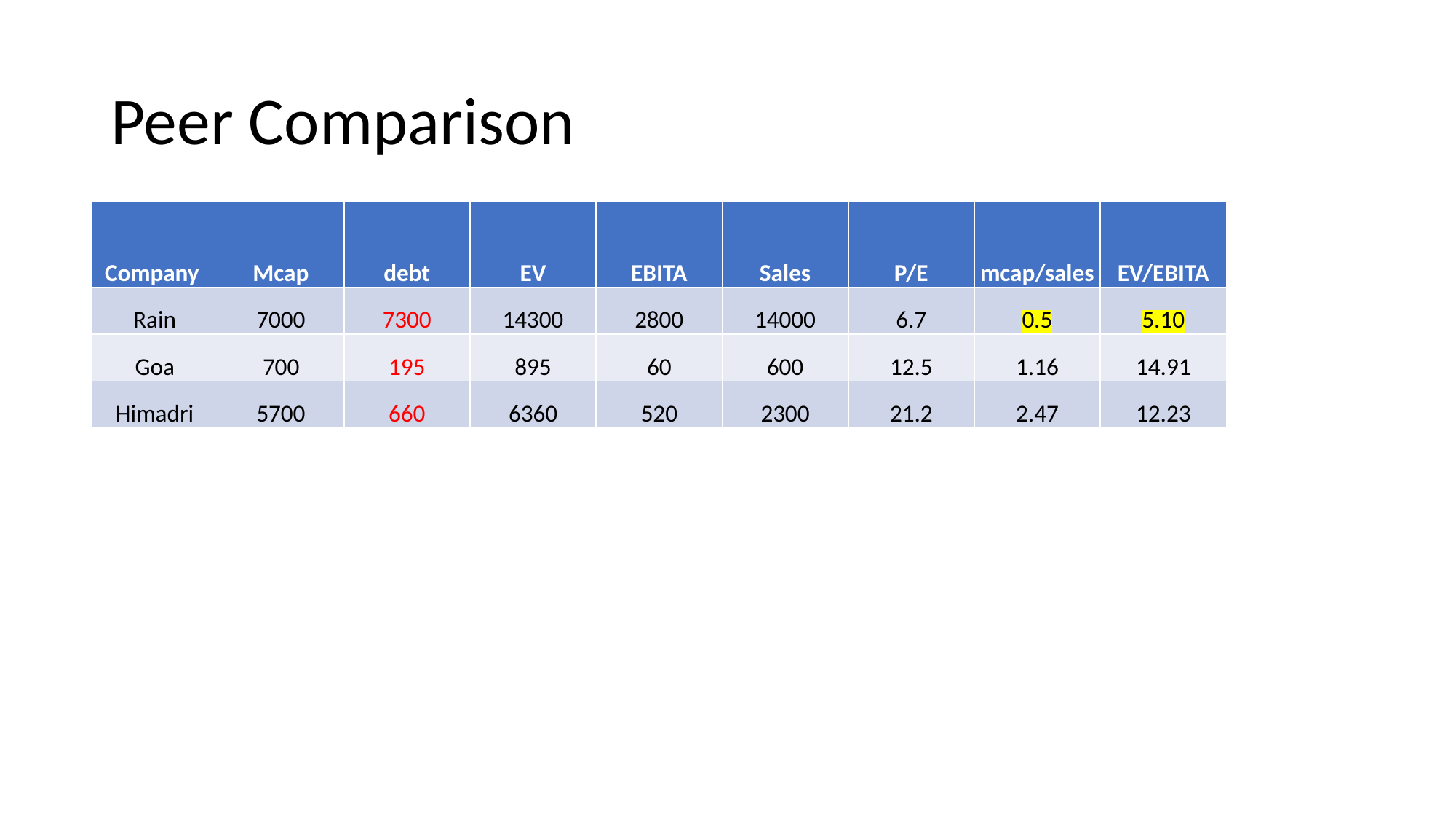

# Peer Comparison
| Company | Mcap | debt | EV | EBITA | Sales | P/E | mcap/sales | EV/EBITA |
| --- | --- | --- | --- | --- | --- | --- | --- | --- |
| Rain | 7000 | 7300 | 14300 | 2800 | 14000 | 6.7 | 0.5 | 5.10 |
| Goa | 700 | 195 | 895 | 60 | 600 | 12.5 | 1.16 | 14.91 |
| Himadri | 5700 | 660 | 6360 | 520 | 2300 | 21.2 | 2.47 | 12.23 |